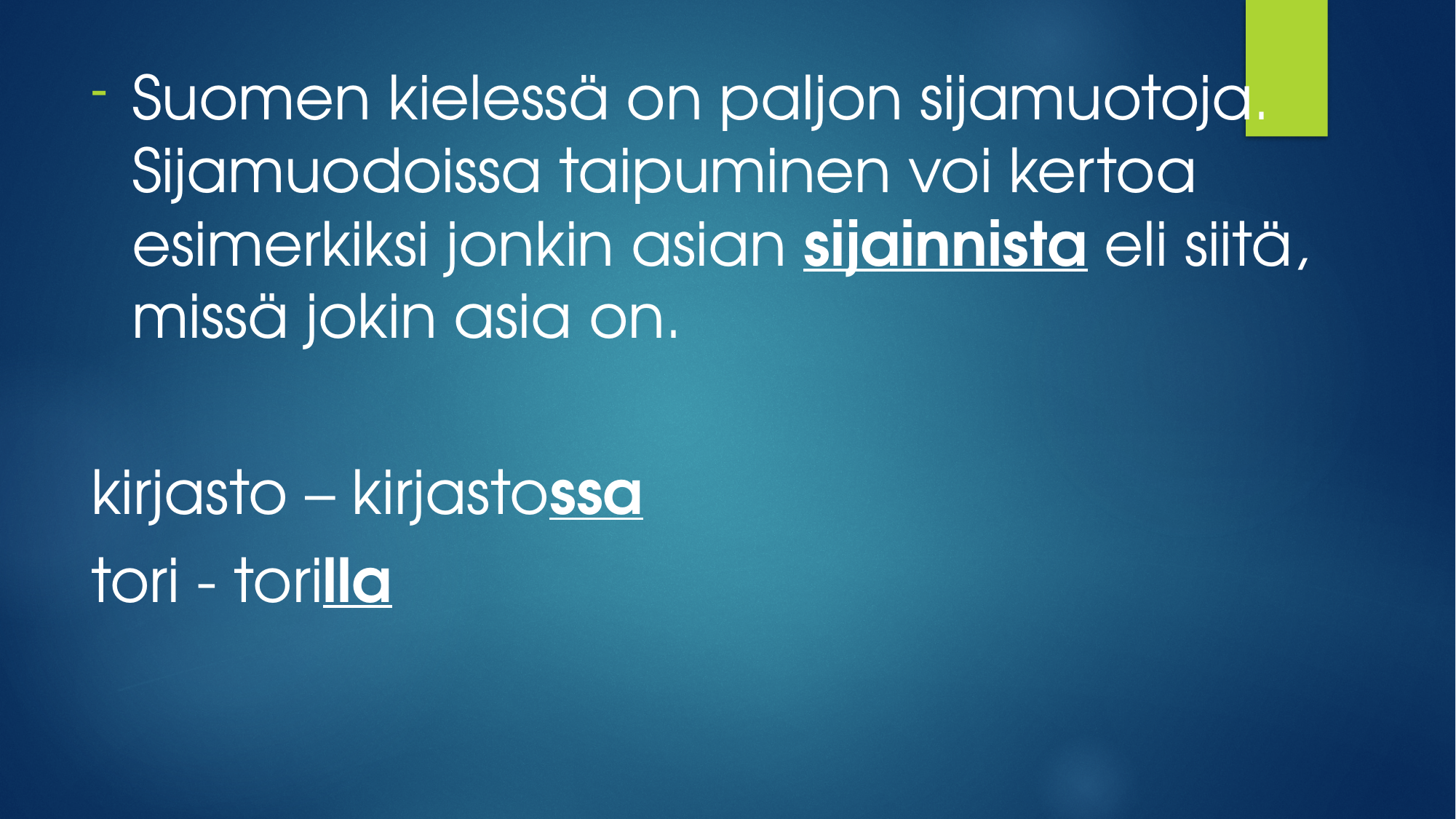

#
Suomen kielessä on paljon sijamuotoja. Sijamuodoissa taipuminen voi kertoa esimerkiksi jonkin asian sijainnista eli siitä, missä jokin asia on.

kirjasto – kirjastossa
tori - torilla